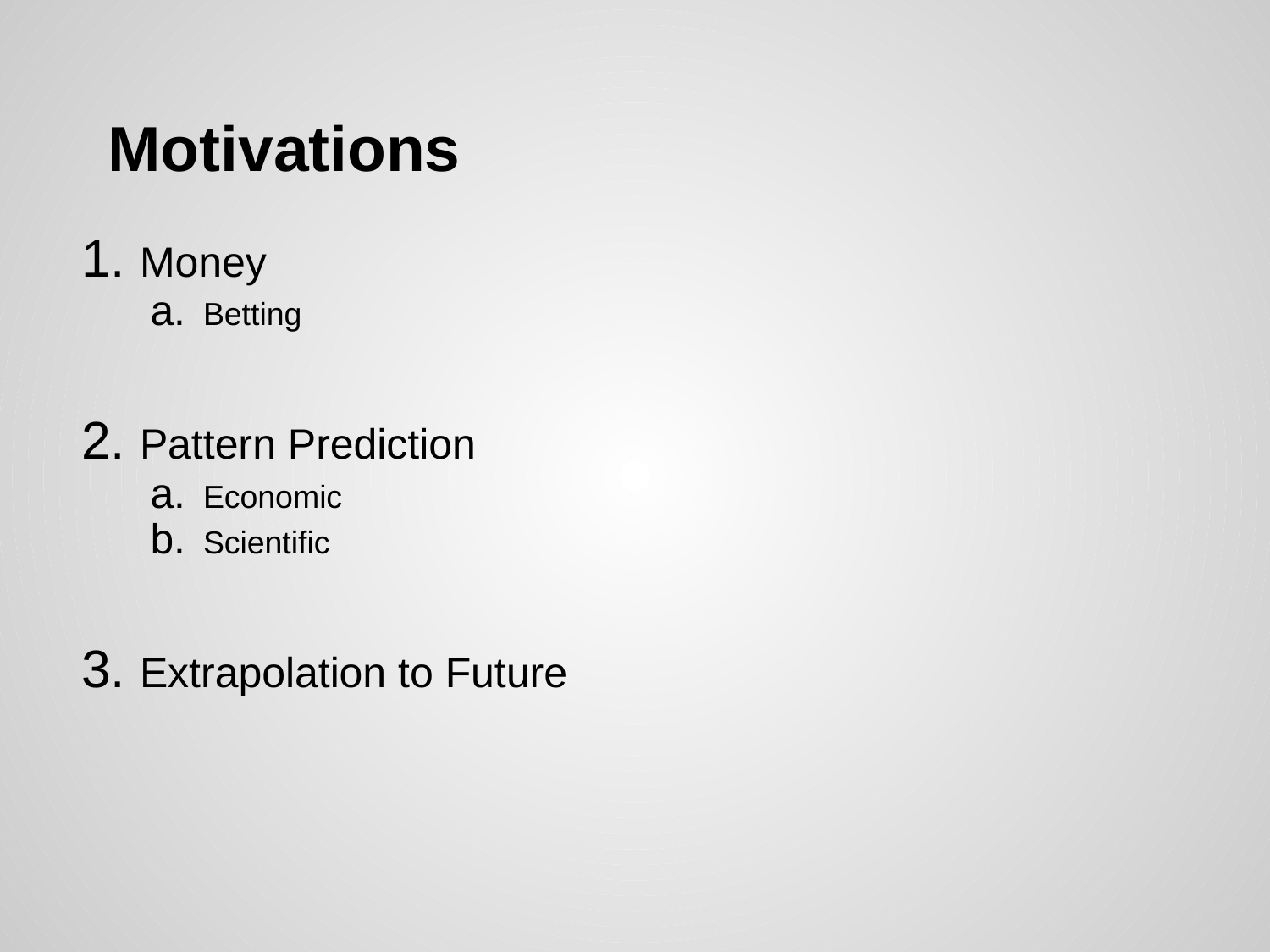

# Motivations
Money
Betting

Pattern Prediction
Economic
Scientific

Extrapolation to Future